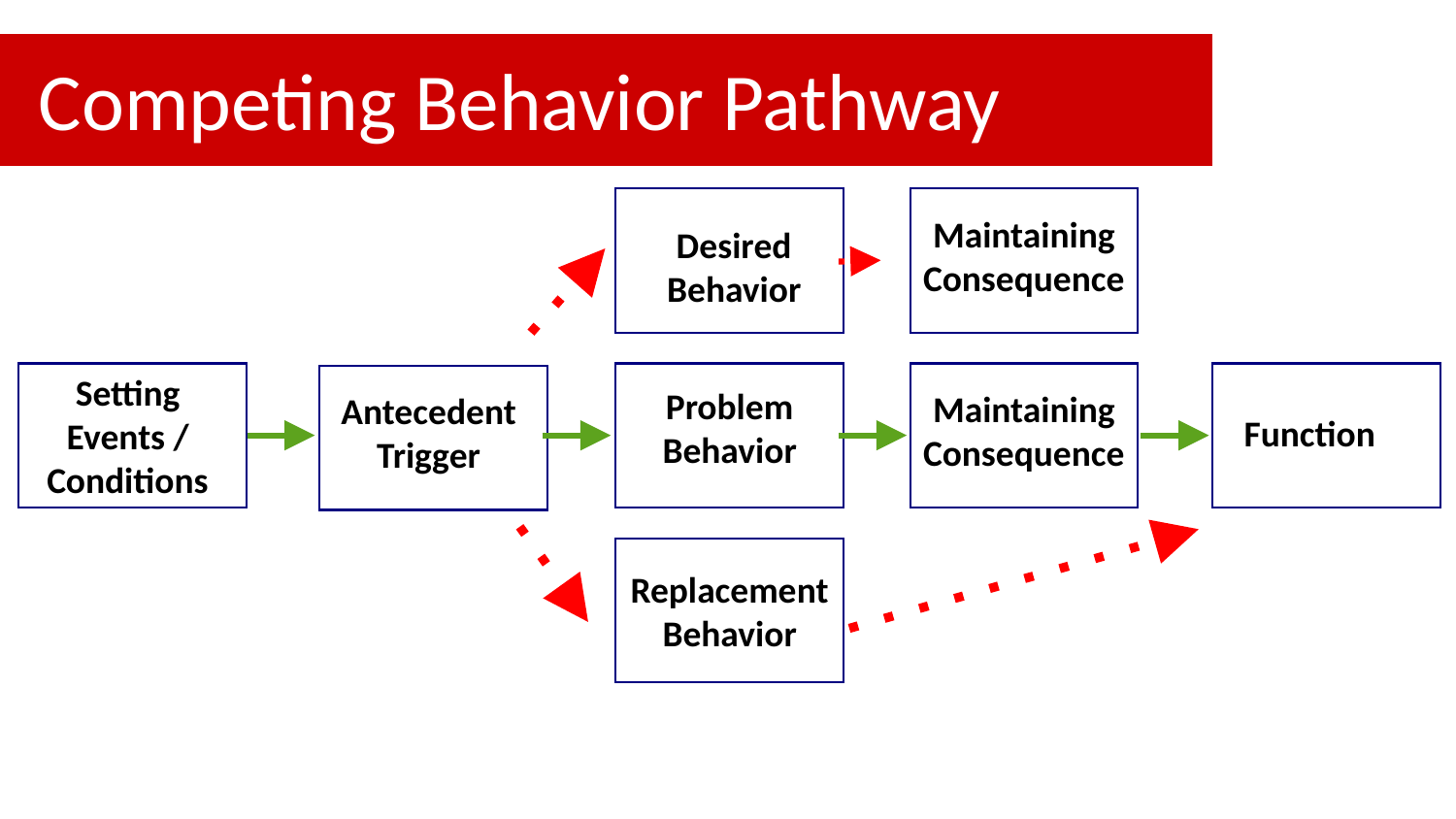

# Competing Behavior Pathway

Maintaining
Consequence
Desired Behavior
Setting Events /
Conditions

Problem Behavior

Maintaining
Consequence

Function

Antecedent Trigger

Replacement Behavior